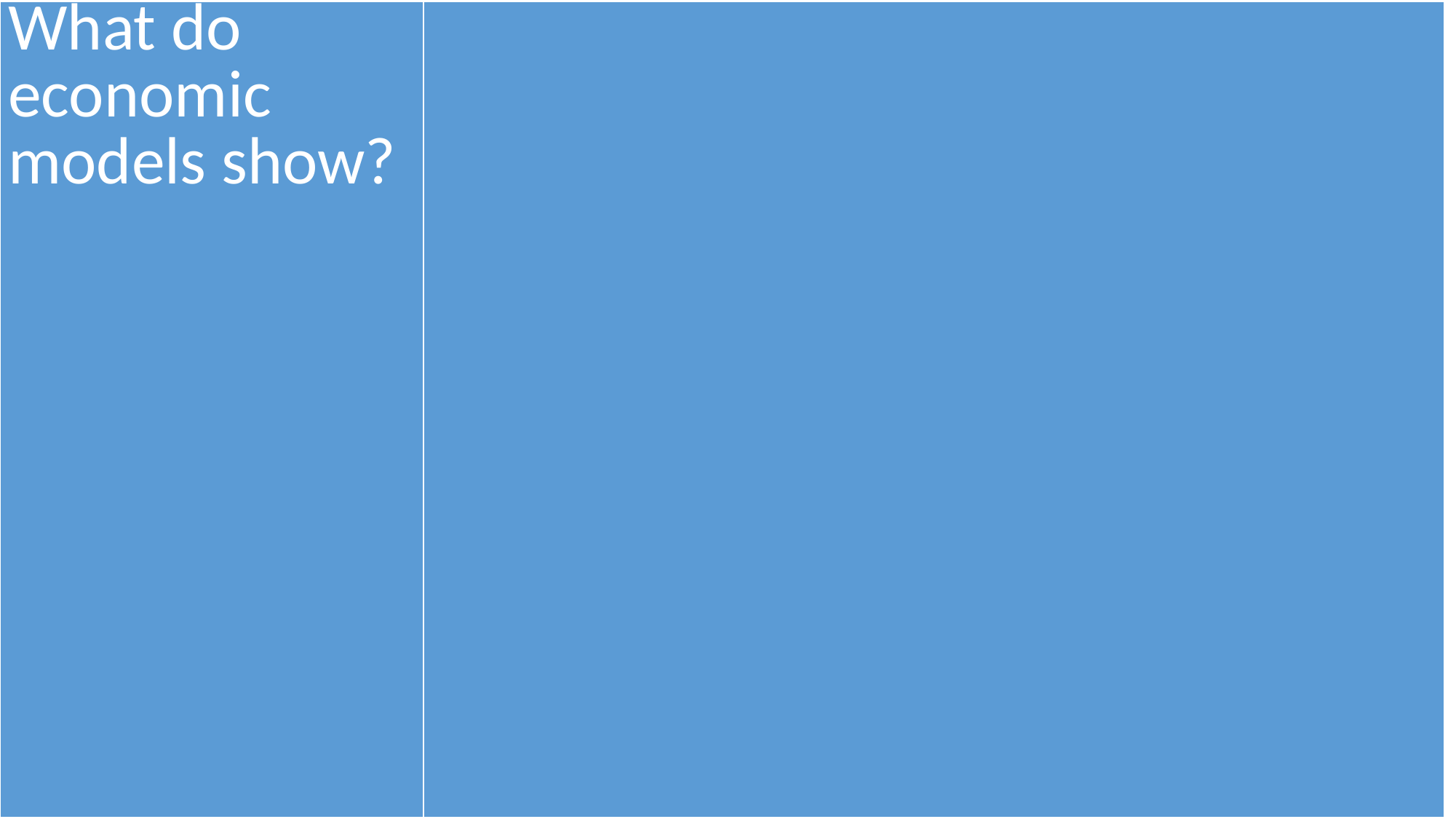

| What do economic models show? |  |
| --- | --- |